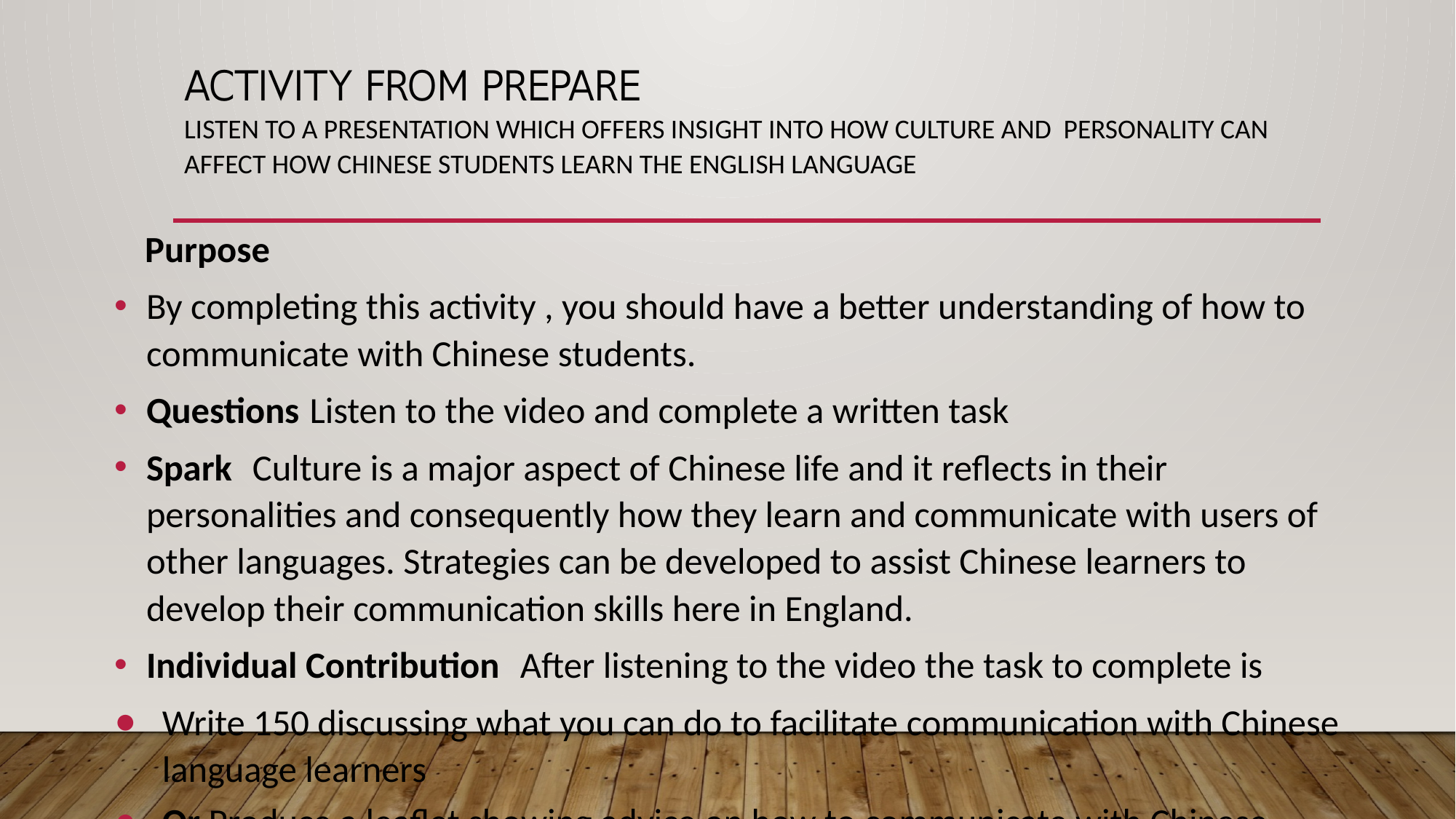

# Activity from prepare Listen to a presentation which offers insight into how culture and  personality can affect how Chinese students learn the English language
   Purpose
By completing this activity , you should have a better understanding of how to communicate with Chinese students.
Questions Listen to the video and complete a written task
Spark  Culture is a major aspect of Chinese life and it reflects in their personalities and consequently how they learn and communicate with users of other languages. Strategies can be developed to assist Chinese learners to develop their communication skills here in England.
Individual Contribution  After listening to the video the task to complete is
Write 150 discussing what you can do to facilitate communication with Chinese language learners
Or Produce a leaflet showing advice on how to communicate with Chinese language learners